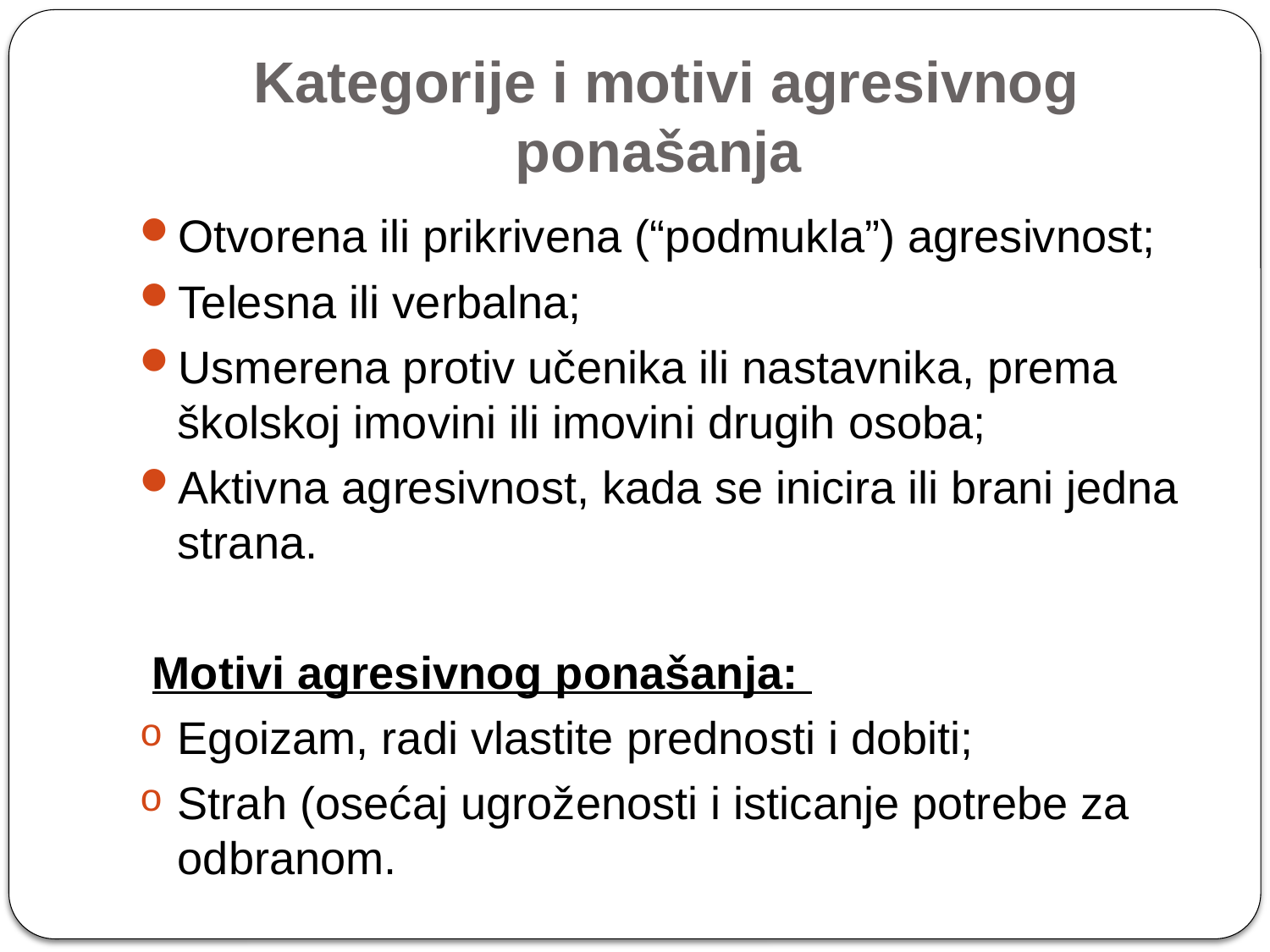

# Kategorije i motivi agresivnog ponašanja
Otvorena ili prikrivena (“podmukla”) agresivnost;
Telesna ili verbalna;
Usmerena protiv učenika ili nastavnika, prema školskoj imovini ili imovini drugih osoba;
Aktivna agresivnost, kada se inicira ili brani jedna strana.

 Motivi agresivnog ponašanja:
Egoizam, radi vlastite prednosti i dobiti;
Strah (osećaj ugroženosti i isticanje potrebe za odbranom.